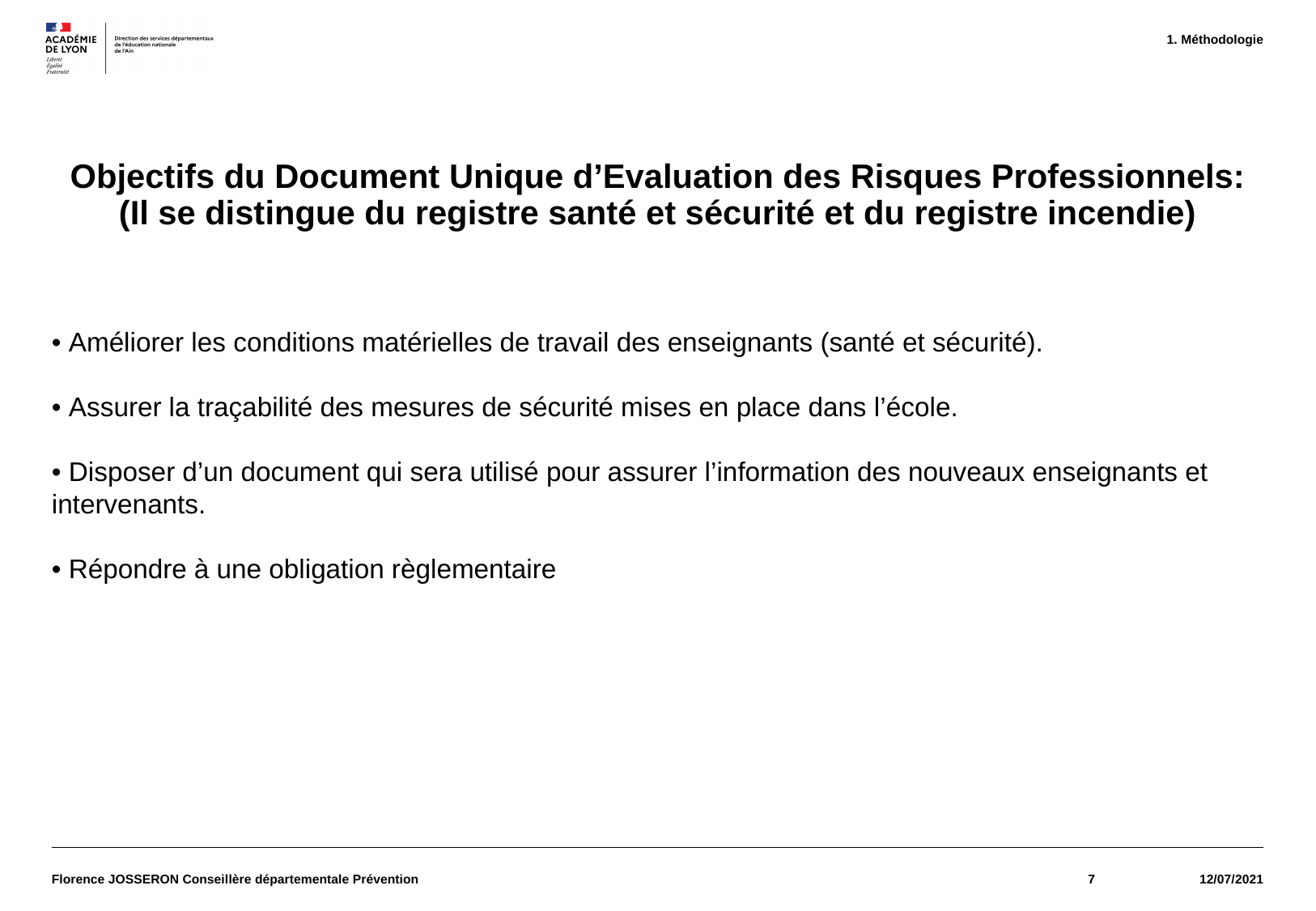

Méthodologie
# Objectifs du Document Unique d’Evaluation des Risques Professionnels: (Il se distingue du registre santé et sécurité et du registre incendie)
• Améliorer les conditions matérielles de travail des enseignants (santé et sécurité).
• Assurer la traçabilité des mesures de sécurité mises en place dans l’école.
• Disposer d’un document qui sera utilisé pour assurer l’information des nouveaux enseignants et intervenants.
• Répondre à une obligation règlementaire
Florence JOSSERON Conseillère départementale Prévention
7
12/07/2021